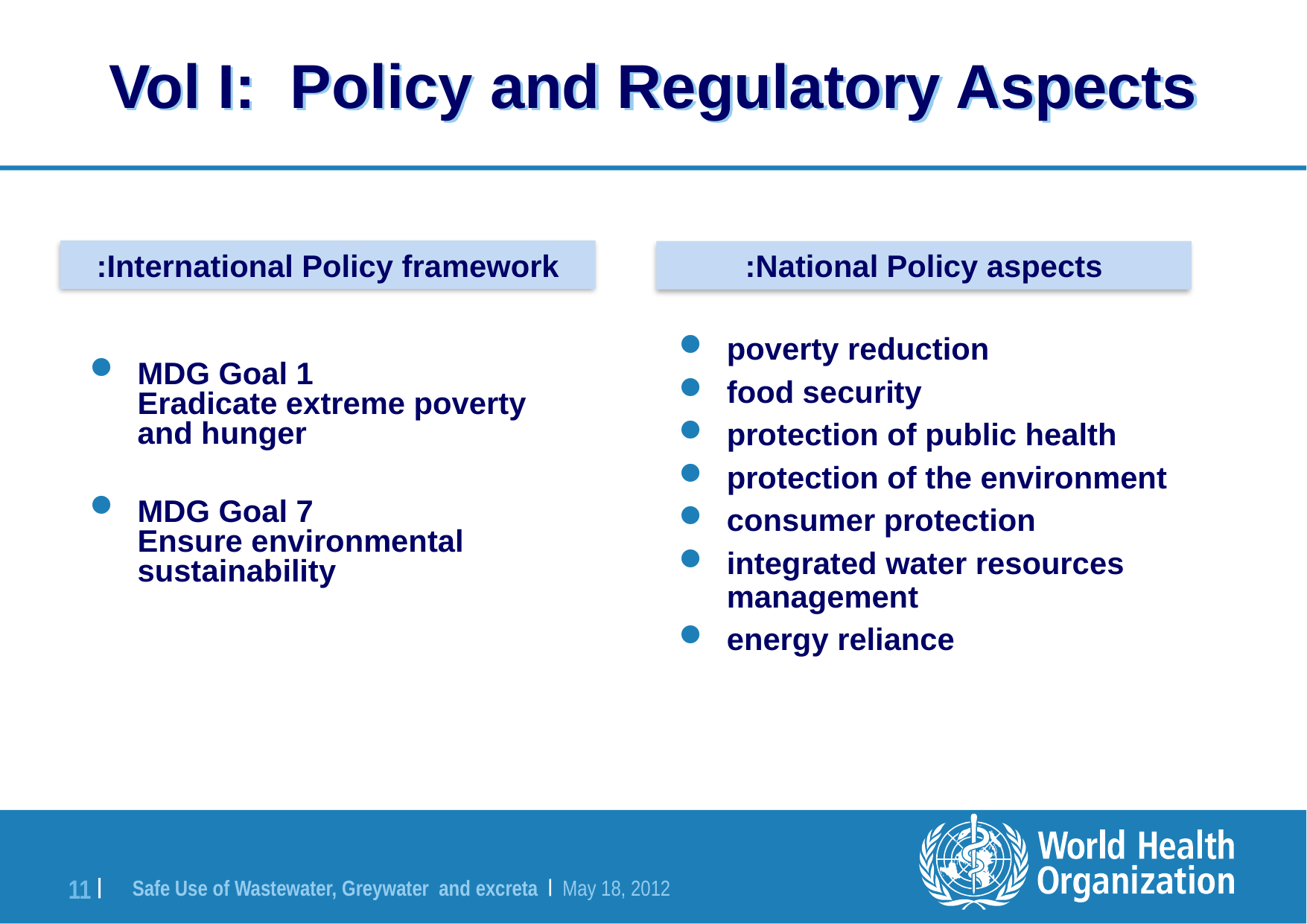

# Vol I:  Policy and Regulatory Aspects
International Policy framework:
National Policy aspects:

MDG Goal 1
Eradicate extreme poverty and hunger

MDG Goal 7
Ensure environmental sustainability

poverty reduction
food security
protection of public health
protection of the environment
consumer protection
integrated water resources management
energy reliance